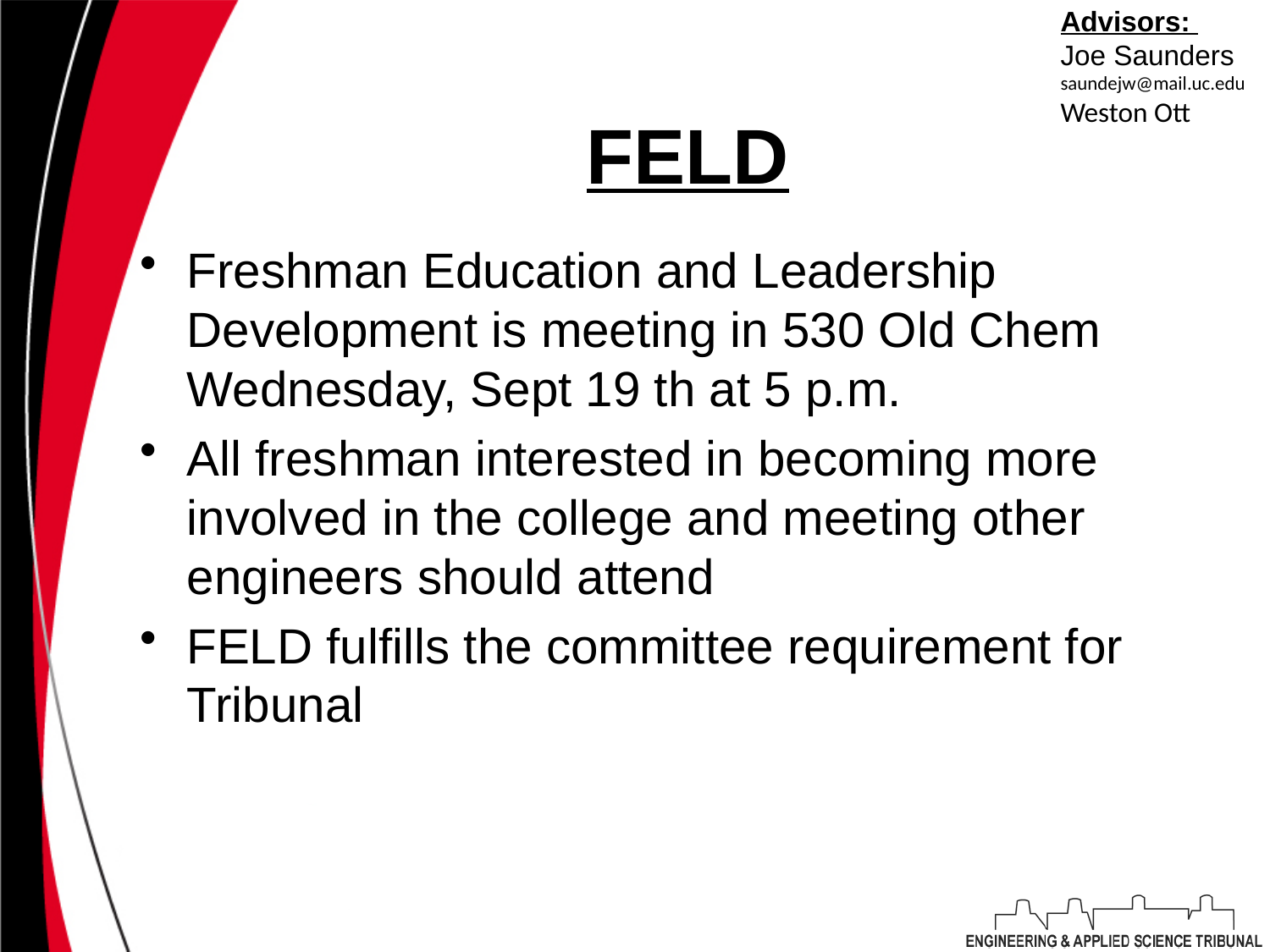

Advisors:
Joe Saunders
saundejw@mail.uc.edu
Weston Ott
ottwc@mail.uc.edu
W
FELD
Freshman Education and Leadership Development is meeting in 530 Old Chem Wednesday, Sept 19 th at 5 p.m.
All freshman interested in becoming more involved in the college and meeting other engineers should attend
FELD fulfills the committee requirement for Tribunal